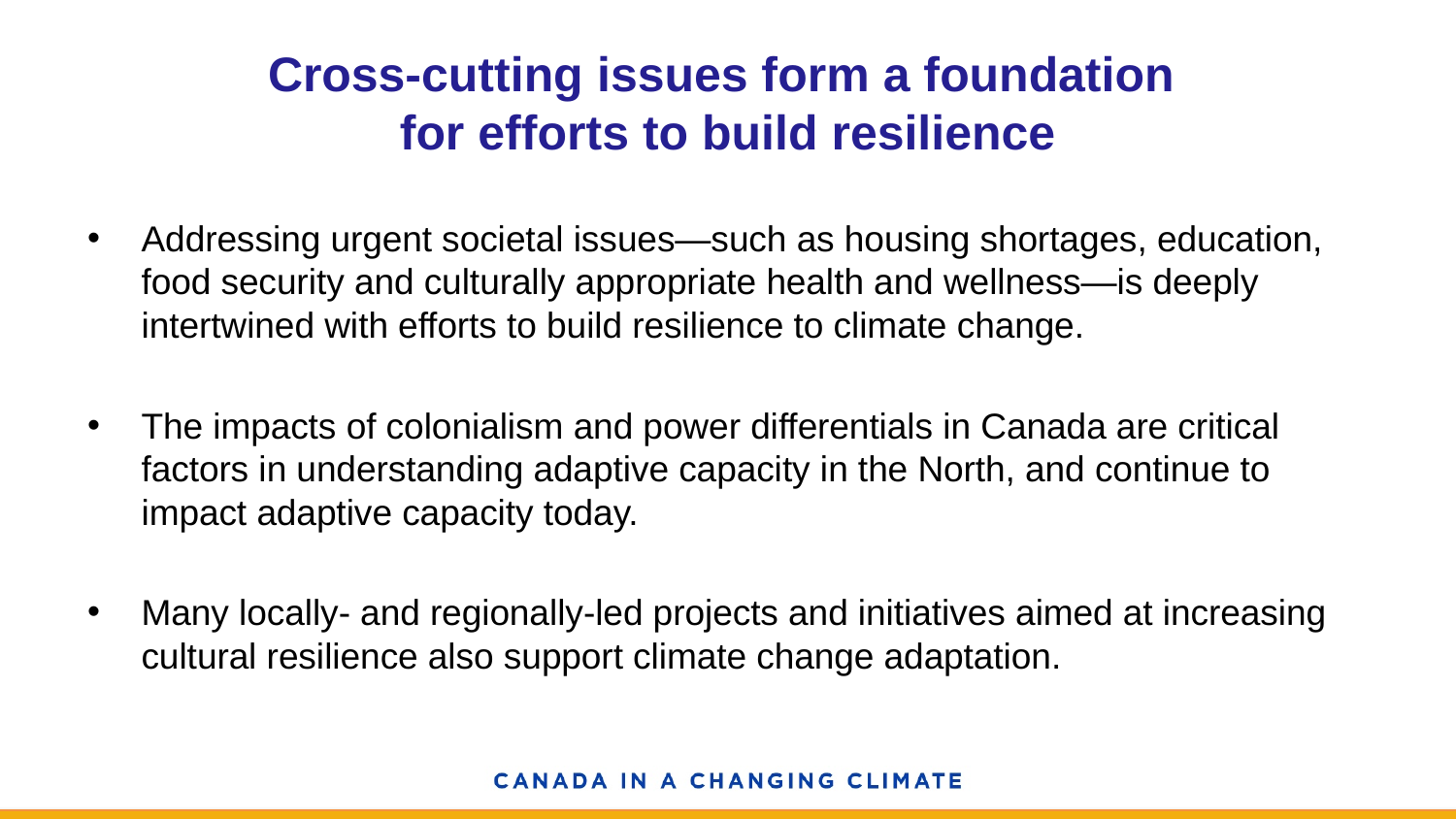

# Cross-cutting issues form a foundation for efforts to build resilience
Addressing urgent societal issues―such as housing shortages, education, food security and culturally appropriate health and wellness―is deeply intertwined with efforts to build resilience to climate change.

The impacts of colonialism and power differentials in Canada are critical factors in understanding adaptive capacity in the North, and continue to impact adaptive capacity today.

Many locally- and regionally-led projects and initiatives aimed at increasing cultural resilience also support climate change adaptation.